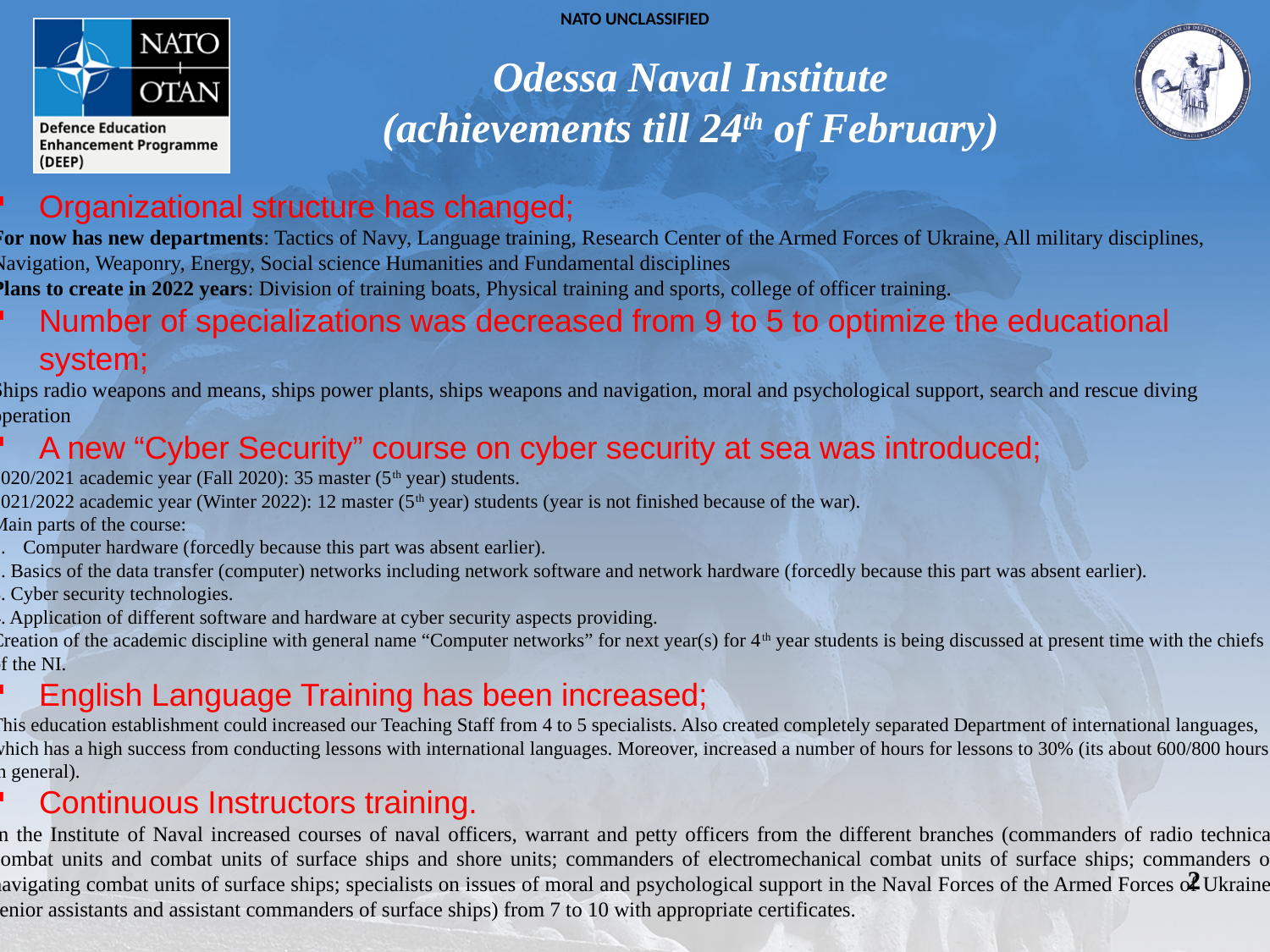

# Odessa Naval Institute (achievements till 24th of February)
Organizational structure has changed;
For now has new departments: Tactics of Navy, Language training, Research Center of the Armed Forces of Ukraine, All military disciplines, Navigation, Weaponry, Energy, Social science Humanities and Fundamental disciplines
Plans to create in 2022 years: Division of training boats, Physical training and sports, college of officer training.
Number of specializations was decreased from 9 to 5 to optimize the educational system;
Ships radio weapons and means, ships power plants, ships weapons and navigation, moral and psychological support, search and rescue diving operation
A new “Cyber Security” course on cyber security at sea was introduced;
2020/2021 academic year (Fall 2020): 35 master (5th year) students.
2021/2022 academic year (Winter 2022): 12 master (5th year) students (year is not finished because of the war).
Main parts of the course:
Computer hardware (forcedly because this part was absent earlier).
2. Basics of the data transfer (computer) networks including network software and network hardware (forcedly because this part was absent earlier).
3. Cyber security technologies.
4. Application of different software and hardware at cyber security aspects providing.
Creation of the academic discipline with general name “Computer networks” for next year(s) for 4th year students is being discussed at present time with the chiefs of the NI.
English Language Training has been increased;
This education establishment could increased our Teaching Staff from 4 to 5 specialists. Also created completely separated Department of international languages, which has a high success from conducting lessons with international languages. Moreover, increased a number of hours for lessons to 30% (its about 600/800 hours in general).
Continuous Instructors training.
In the Institute of Naval increased courses of naval officers, warrant and petty officers from the different branches (commanders of radio technical combat units and combat units of surface ships and shore units; commanders of electromechanical combat units of surface ships; commanders of navigating combat units of surface ships; specialists on issues of moral and psychological support in the Naval Forces of the Armed Forces of Ukraine; senior assistants and assistant commanders of surface ships) from 7 to 10 with appropriate certificates.

2